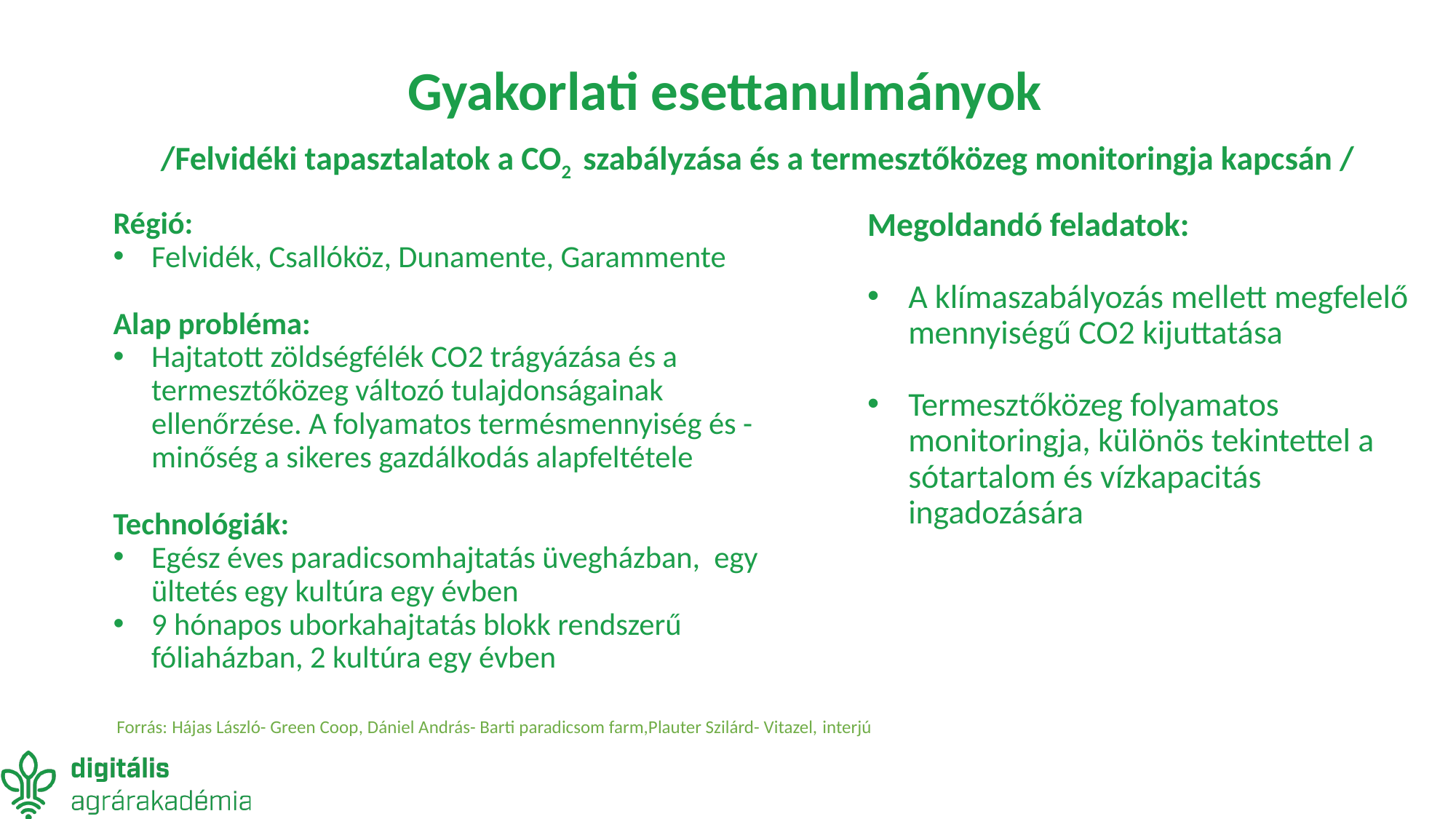

# Gyakorlati esettanulmányok /Felvidéki tapasztalatok a CO2  szabályzása és a termesztőközeg monitoringja kapcsán /
Régió:
Felvidék, Csallóköz, Dunamente, Garammente

Alap probléma:
Hajtatott zöldségfélék CO2 trágyázása és a termesztőközeg változó tulajdonságainak ellenőrzése. A folyamatos termésmennyiség és -minőség a sikeres gazdálkodás alapfeltétele

Technológiák:
Egész éves paradicsomhajtatás üvegházban,  egy ültetés egy kultúra egy évben
9 hónapos uborkahajtatás blokk rendszerű fóliaházban, 2 kultúra egy évben

Megoldandó feladatok:

A klímaszabályozás mellett megfelelő mennyiségű CO2 kijuttatása

Termesztőközeg folyamatos monitoringja, különös tekintettel a sótartalom és vízkapacitás ingadozására

Forrás: Hájas László- Green Coop, Dániel András- Barti paradicsom farm,Plauter Szilárd- Vitazel, interjú